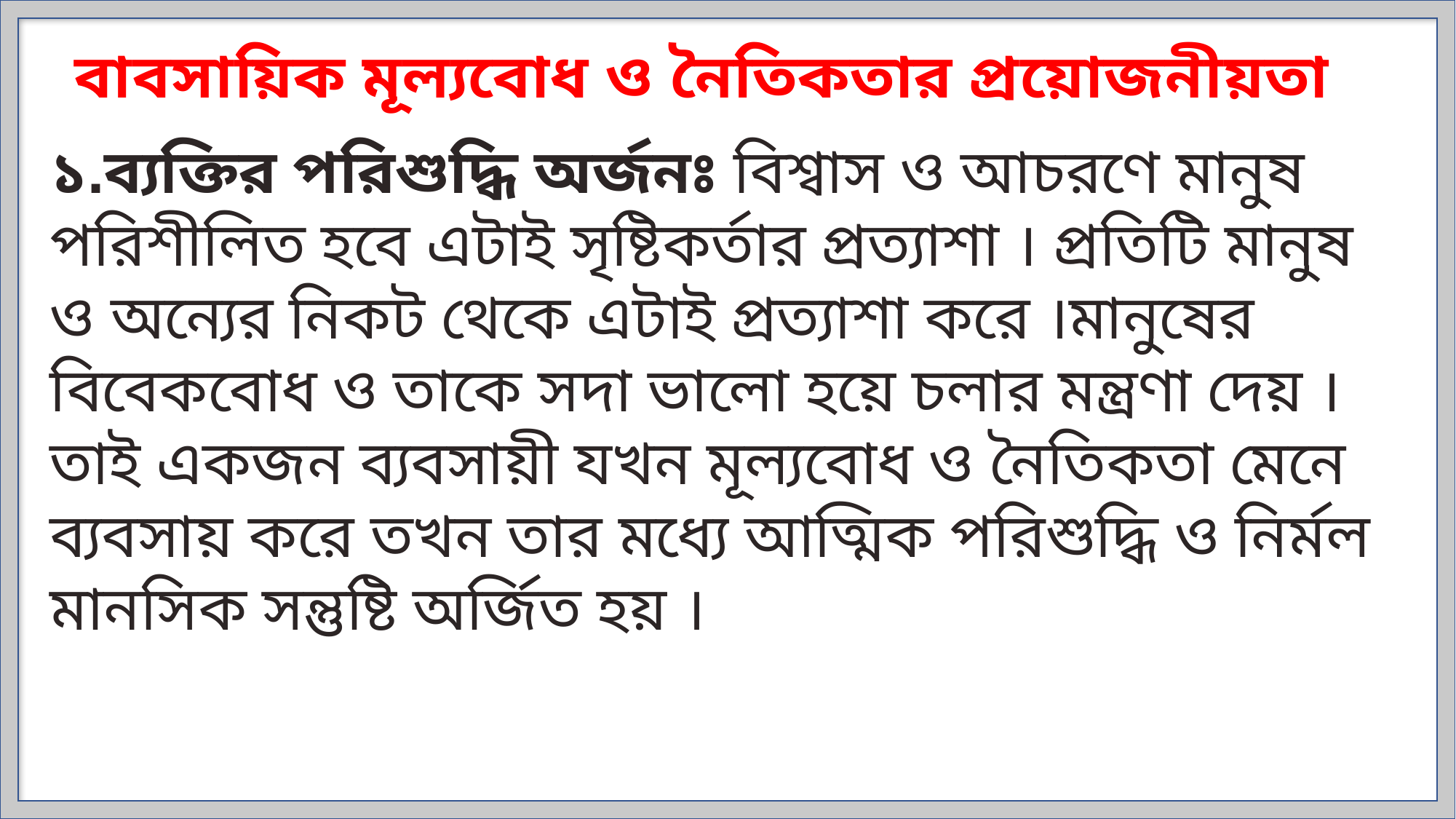

বাবসায়িক মূল্যবোধ ও নৈতিকতার প্রয়োজনীয়তা
১.ব্যক্তির পরিশুদ্ধি অর্জনঃ বিশ্বাস ও আচরণে মানুষ পরিশীলিত হবে এটাই সৃষ্টিকর্তার প্রত্যাশা । প্রতিটি মানুষ ও অন্যের নিকট থেকে এটাই প্রত্যাশা করে ।মানুষের বিবেকবোধ ও তাকে সদা ভালো হয়ে চলার মন্ত্রণা দেয় ।তাই একজন ব্যবসায়ী যখন মূল্যবোধ ও নৈতিকতা মেনে ব্যবসায় করে তখন তার মধ্যে আত্মিক পরিশুদ্ধি ও নির্মল মানসিক সন্তুষ্টি অর্জিত হয় ।